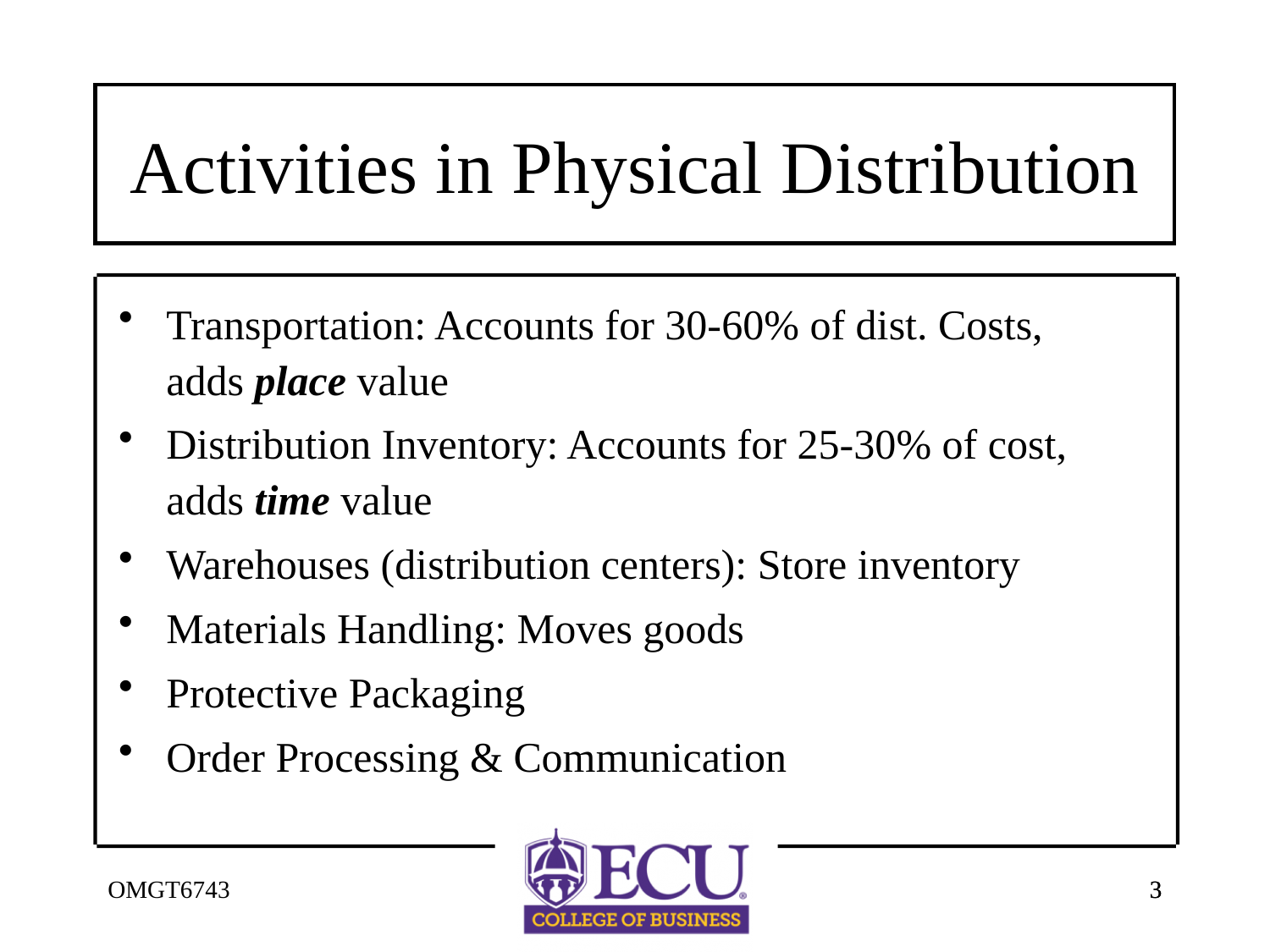

# Activities in Physical Distribution
Transportation: Accounts for 30-60% of dist. Costs, adds place value
Distribution Inventory: Accounts for 25-30% of cost, adds time value
Warehouses (distribution centers): Store inventory
Materials Handling: Moves goods
Protective Packaging
Order Processing & Communication